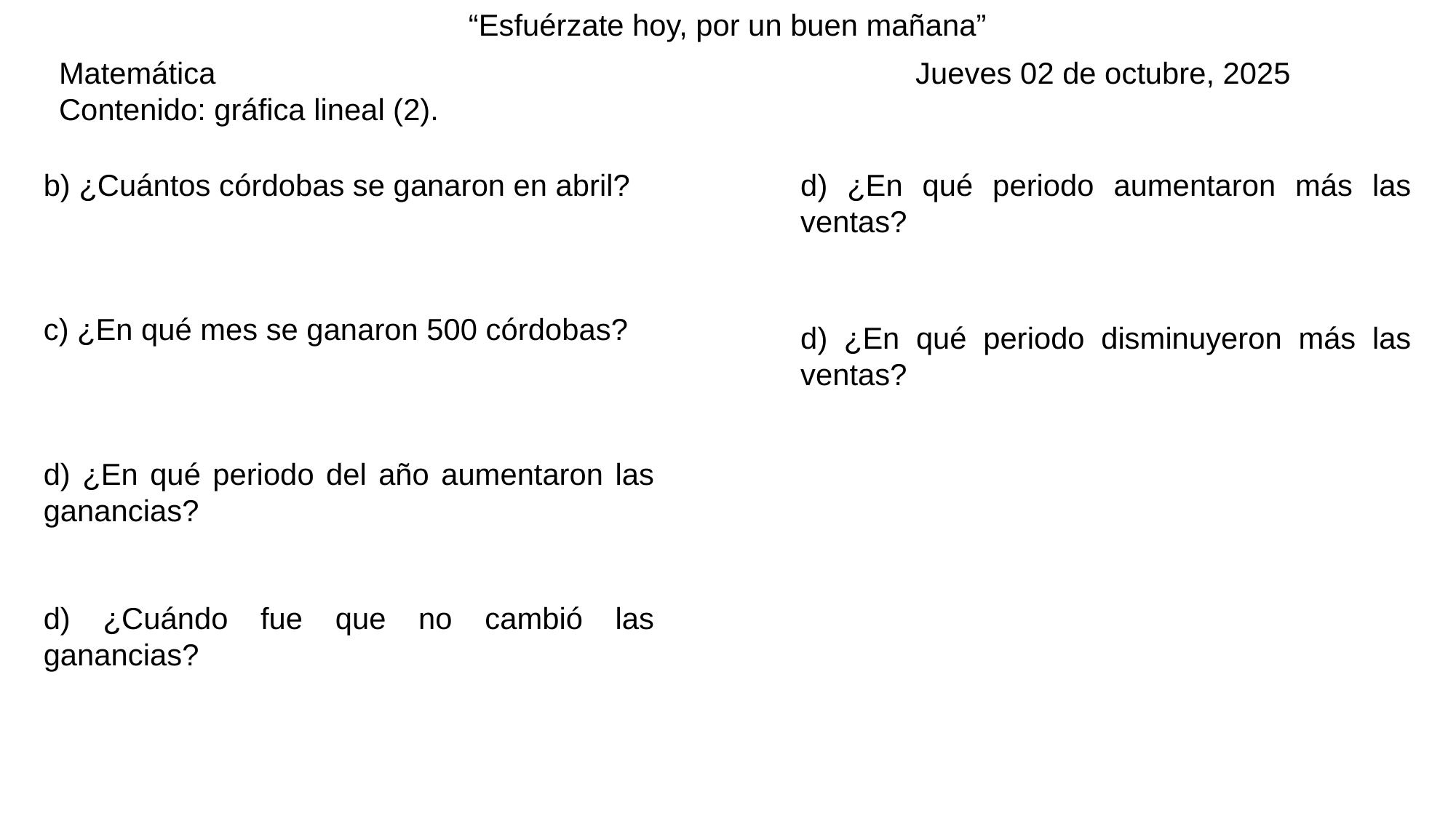

“Esfuérzate hoy, por un buen mañana”
Matemática
Contenido: gráfica lineal (2).
Jueves 02 de octubre, 2025
b) ¿Cuántos córdobas se ganaron en abril?
d) ¿En qué periodo aumentaron más las ventas?
c) ¿En qué mes se ganaron 500 córdobas?
d) ¿En qué periodo disminuyeron más las ventas?
d) ¿En qué periodo del año aumentaron las ganancias?
d) ¿Cuándo fue que no cambió las ganancias?